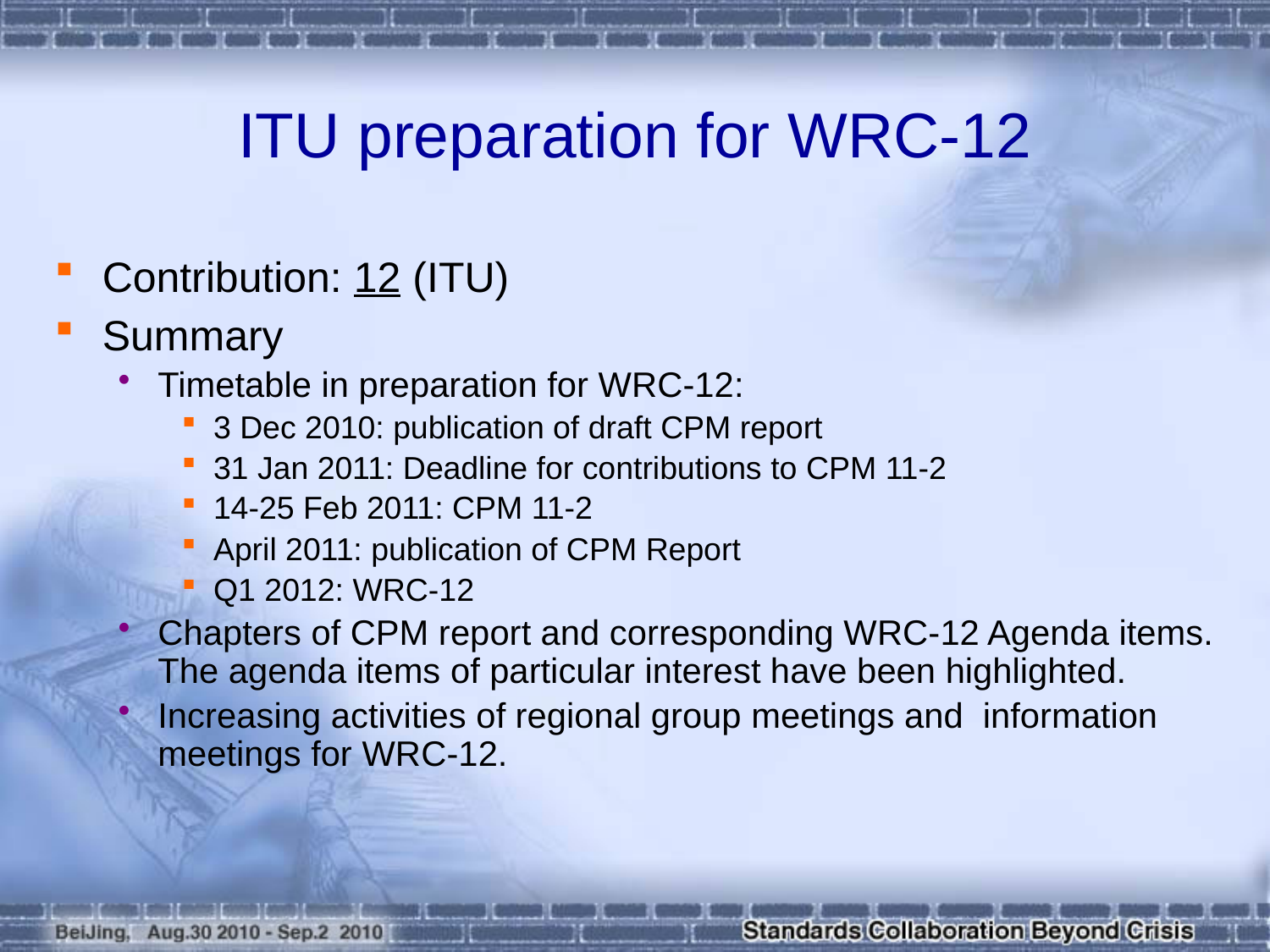

# ITU preparation for WRC-12
Contribution: 12 (ITU)
Summary
Timetable in preparation for WRC-12:
3 Dec 2010: publication of draft CPM report
31 Jan 2011: Deadline for contributions to CPM 11-2
14-25 Feb 2011: CPM 11-2
April 2011: publication of CPM Report
Q1 2012: WRC-12
Chapters of CPM report and corresponding WRC-12 Agenda items. The agenda items of particular interest have been highlighted.
Increasing activities of regional group meetings and  information meetings for WRC-12.